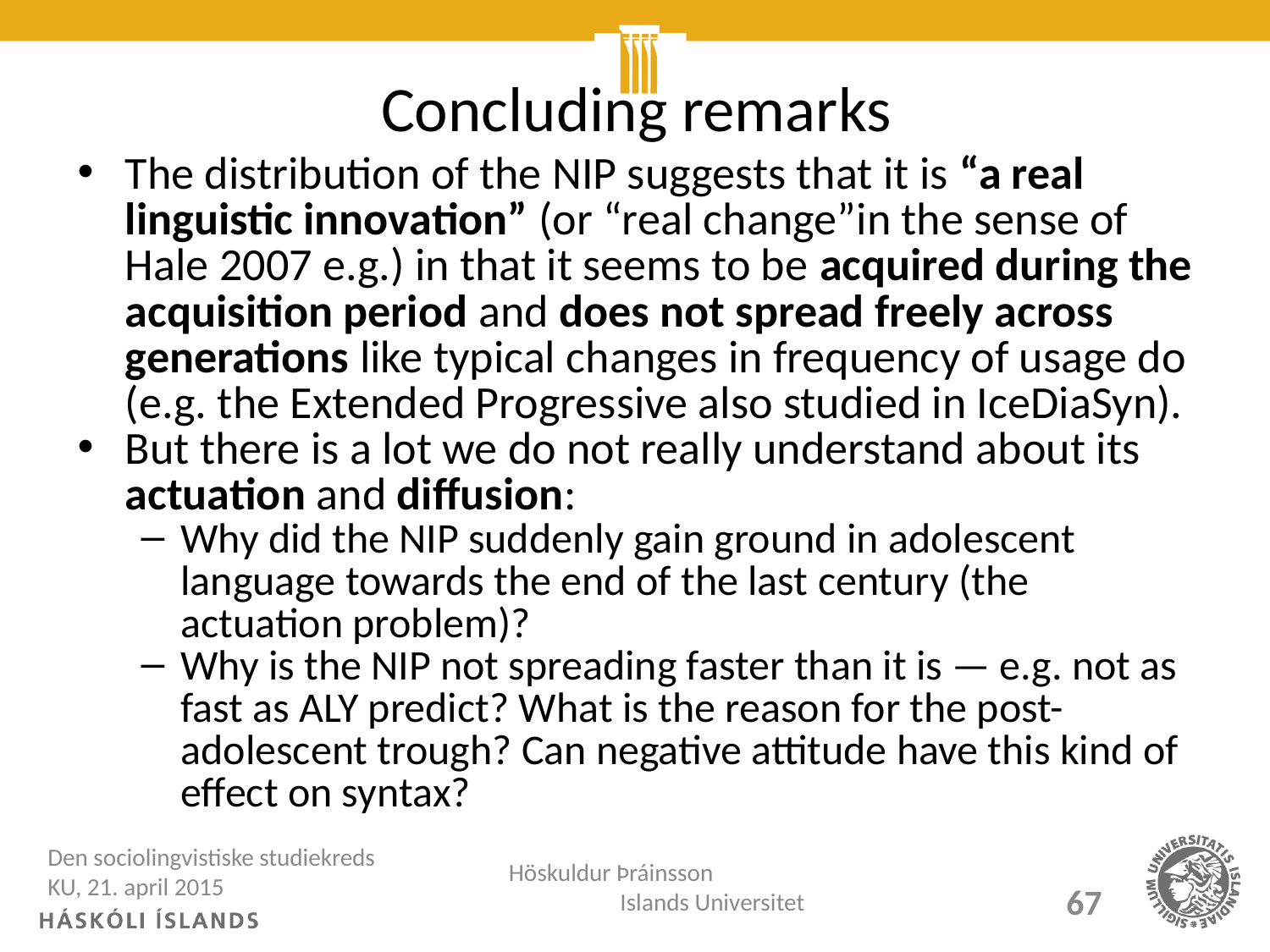

# Concluding remarks
The distribution of the NIP suggests that it is “a real linguistic innovation” (or “real change”in the sense of Hale 2007 e.g.) in that it seems to be acquired during the acquisition period and does not spread freely across generations like typical changes in frequency of usage do (e.g. the Extended Progressive also studied in IceDiaSyn).
But there is a lot we do not really understand about its actuation and diffusion:
Why did the NIP suddenly gain ground in adolescent language towards the end of the last century (the actuation problem)?
Why is the NIP not spreading faster than it is — e.g. not as fast as ALY predict? What is the reason for the post-adolescent trough? Can negative attitude have this kind of effect on syntax?
Den sociolingvistiske studiekreds KU, 21. april 2015
Höskuldur Þráinsson                                      Islands Universitet
67